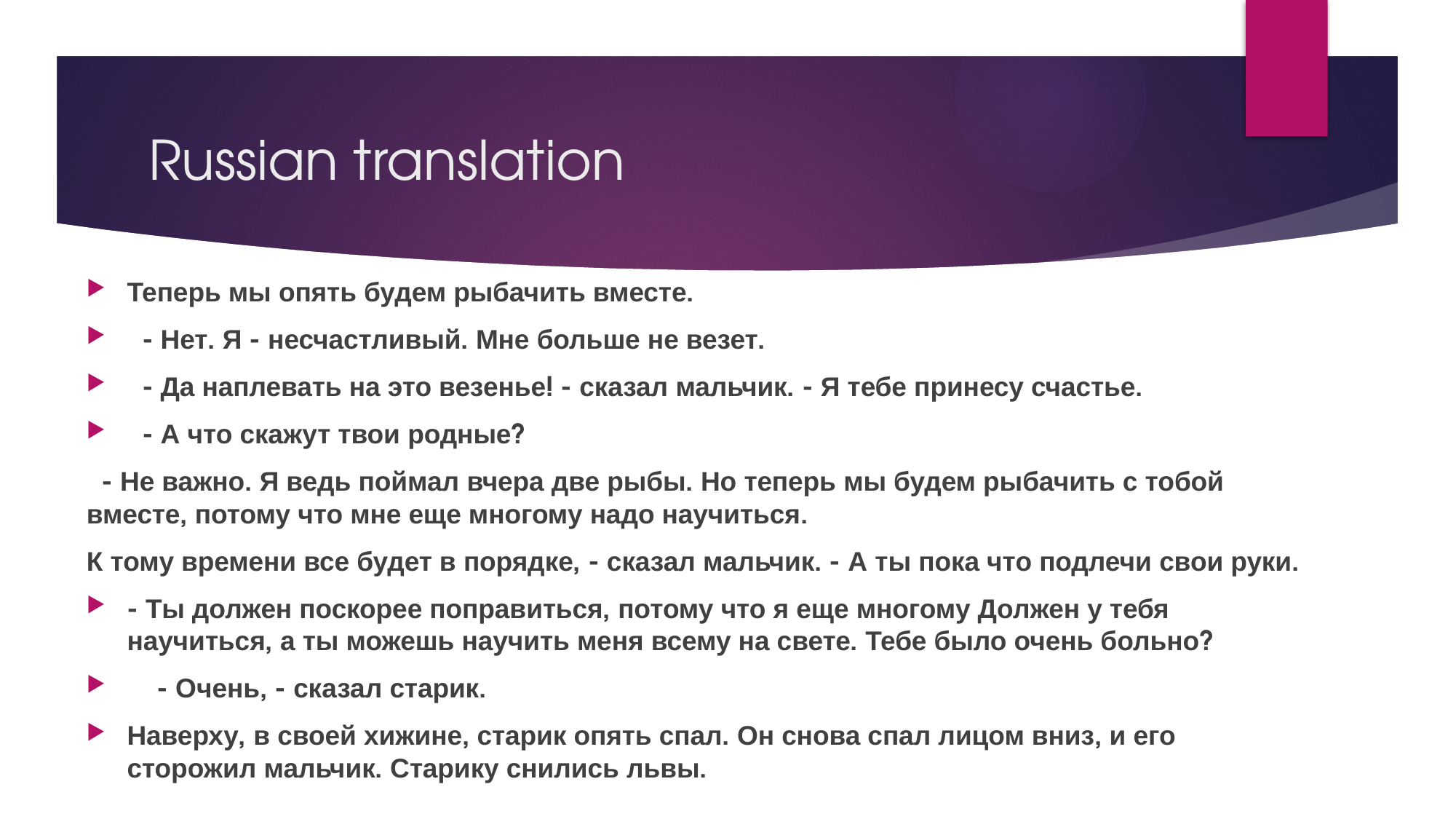

# Russian translation
Теперь мы опять будем рыбачить вместе.
  - Нет. Я - несчастливый. Мне больше не везет.
  - Да наплевать на это везенье! - сказал мальчик. - Я тебе принесу счастье.
  - А что скажут твои родные?
  - Не важно. Я ведь поймал вчера две рыбы. Но теперь мы будем рыбачить с тобой вместе, потому что мне еще многому надо научиться.
К тому времени все будет в порядке, - сказал мальчик. - А ты пока что подлечи свои руки.
- Ты должен поскорее поправиться, потому что я еще многому Должен у тебя научиться, а ты можешь научить меня всему на свете. Тебе было очень больно?
    - Очень, - сказал старик.
Наверху, в своей хижине, старик опять спал. Он снова спал лицом вниз, и его сторожил мальчик. Старику снились львы.